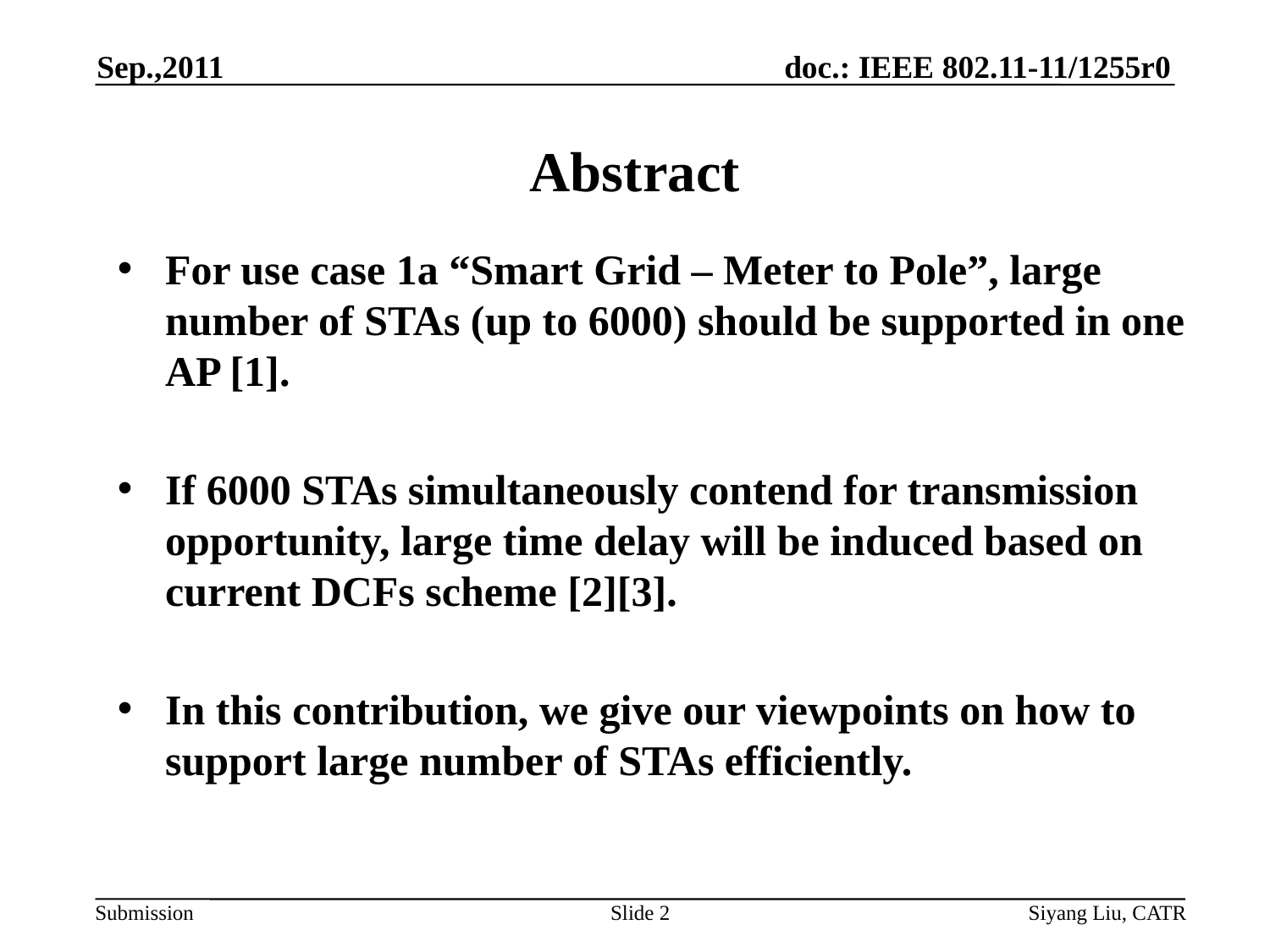

Sep.,2011
# Abstract
For use case 1a “Smart Grid – Meter to Pole”, large number of STAs (up to 6000) should be supported in one AP [1].

If 6000 STAs simultaneously contend for transmission opportunity, large time delay will be induced based on current DCFs scheme [2][3].

In this contribution, we give our viewpoints on how to support large number of STAs efficiently.

Slide 2
Siyang Liu, CATR